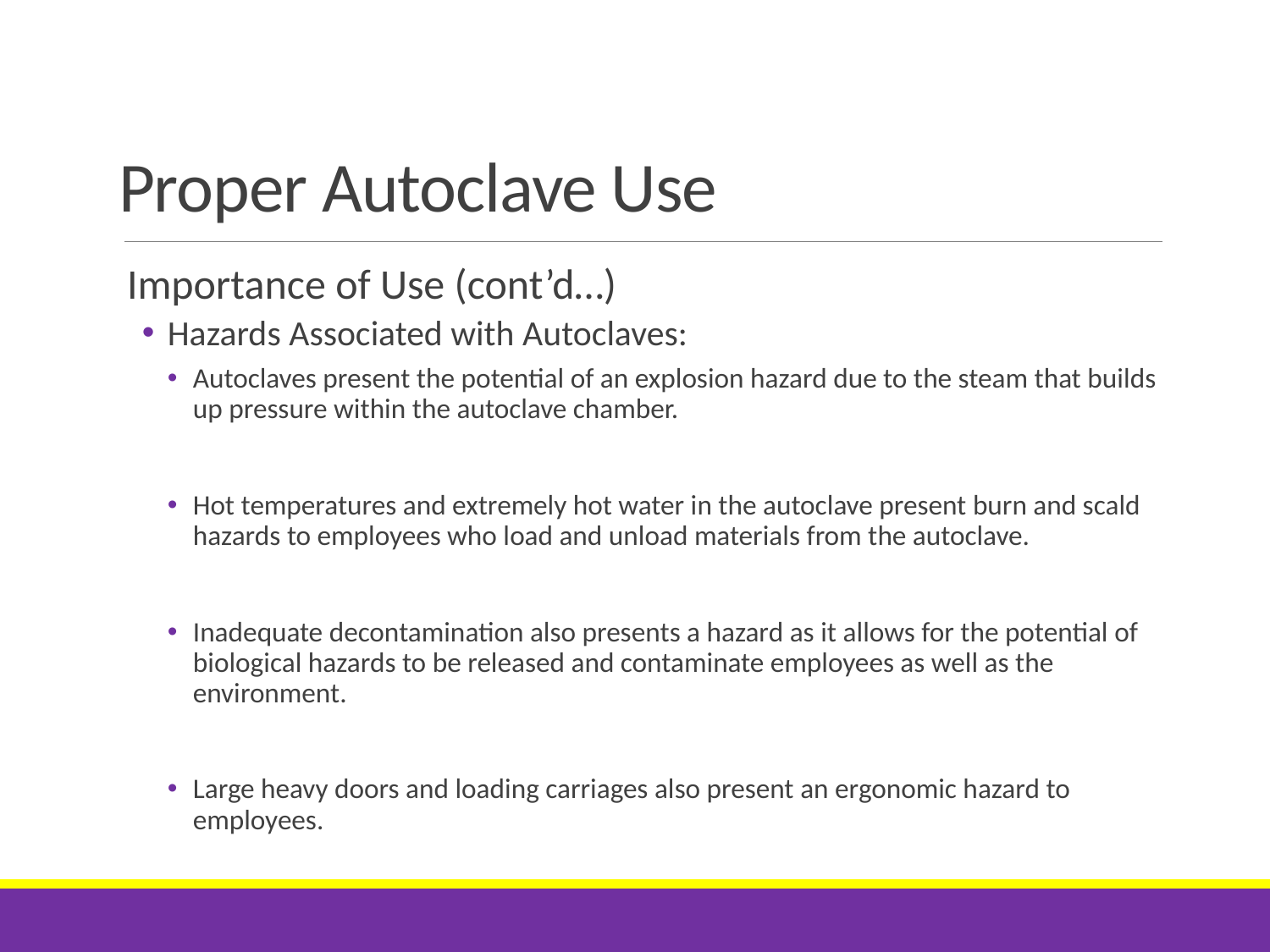

# Proper Autoclave Use
Importance of Use (cont’d…)
Hazards Associated with Autoclaves:
Autoclaves present the potential of an explosion hazard due to the steam that builds up pressure within the autoclave chamber.

Hot temperatures and extremely hot water in the autoclave present burn and scald hazards to employees who load and unload materials from the autoclave.

Inadequate decontamination also presents a hazard as it allows for the potential of biological hazards to be released and contaminate employees as well as the environment.

Large heavy doors and loading carriages also present an ergonomic hazard to employees.